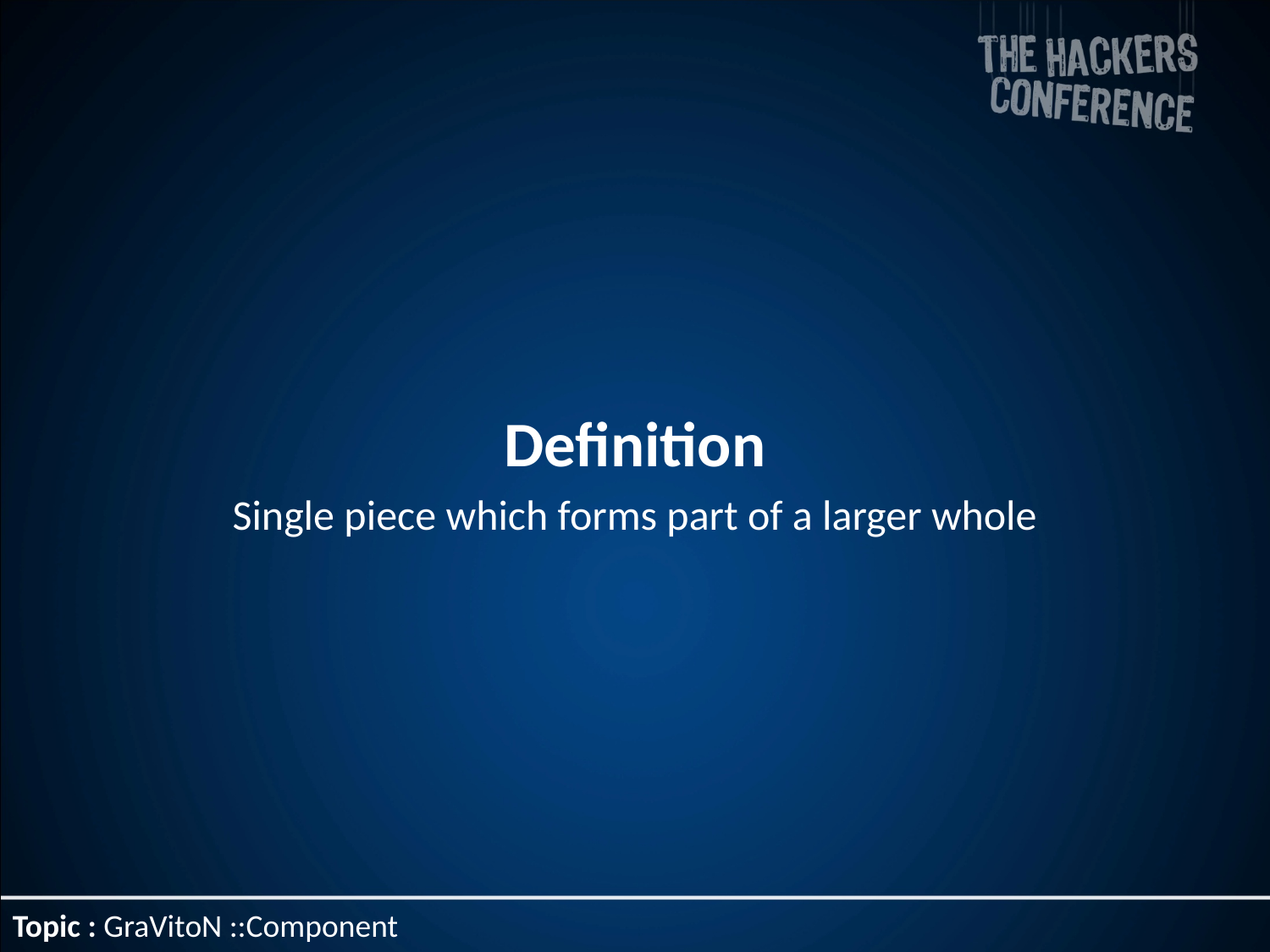

Definition
Single piece which forms part of a larger whole
Topic : GraVitoN ::Component